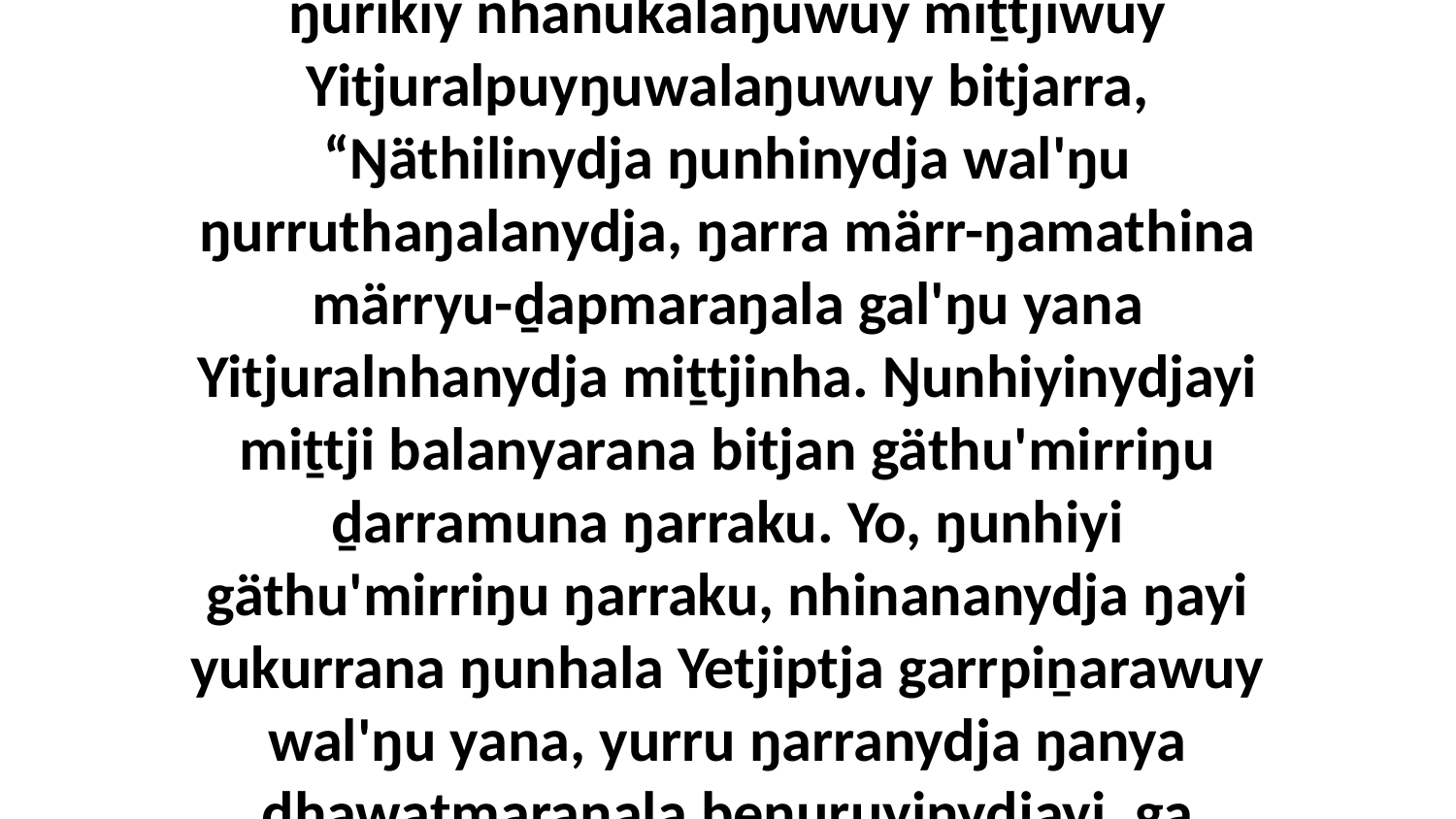

1 Yo, ŋayi Garrayyu ḻakaraŋala yukurrana ŋurikiy nhanukalaŋuwuy miṯtjiwuy Yitjuralpuyŋuwalaŋuwuy bitjarra, “Ŋäthilinydja ŋunhinydja wal'ŋu ŋurruthaŋalanydja, ŋarra märr-ŋamathina märryu-ḏapmaraŋala gal'ŋu yana Yitjuralnhanydja miṯtjinha. Ŋunhiyinydjayi miṯtji balanyarana bitjan gäthu'mirriŋu ḏarramuna ŋarraku. Yo, ŋunhiyi gäthu'mirriŋu ŋarraku, nhinananydja ŋayi yukurrana ŋunhala Yetjiptja garrpiṉarawuy wal'ŋu yana, yurru ŋarranydja ŋanya dhawaṯmaraŋala beŋuruyinydjayi, ga dhayaḻakuŋala warray.